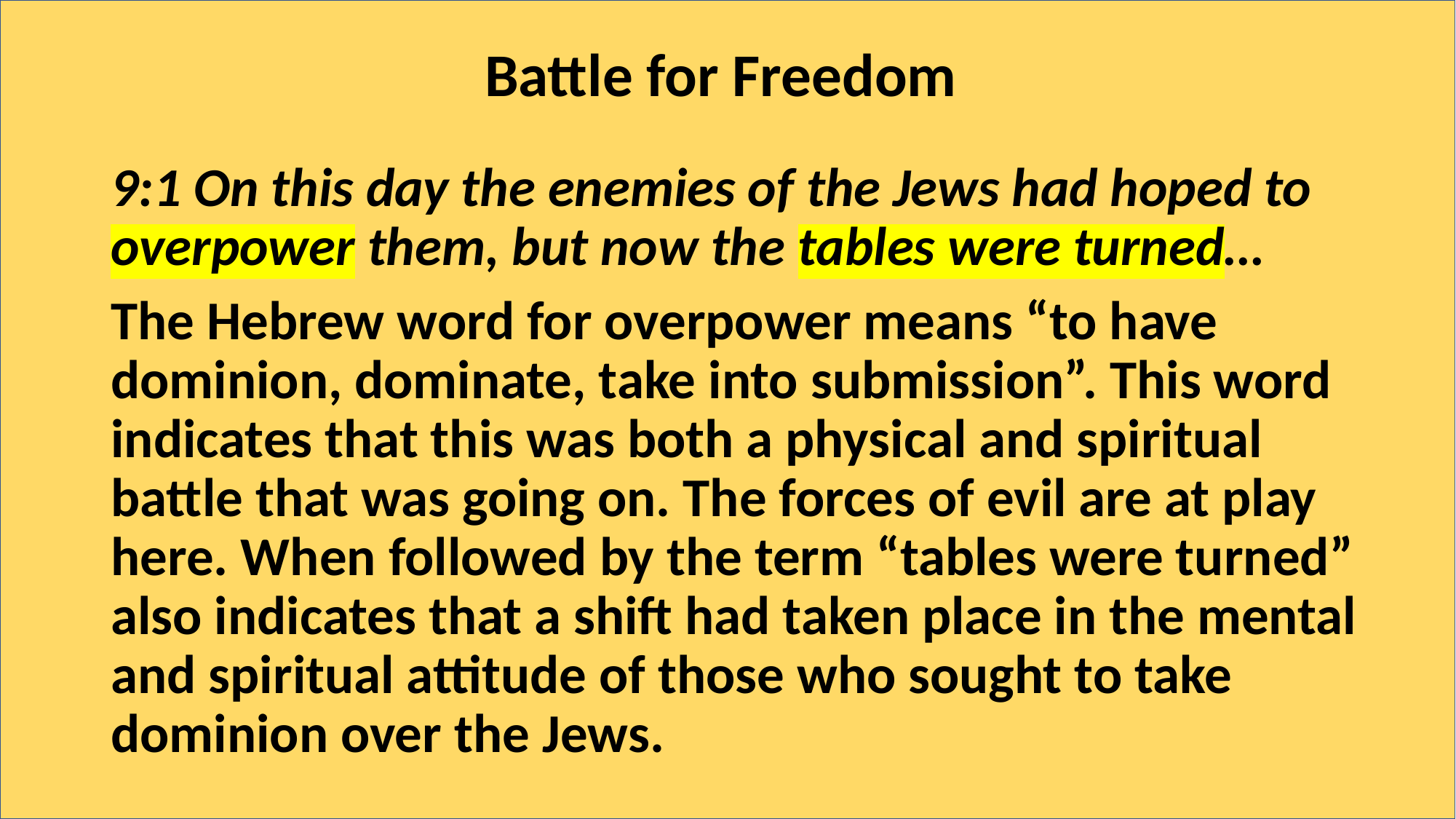

# Battle for Freedom
9:1 On this day the enemies of the Jews had hoped to overpower them, but now the tables were turned…
The Hebrew word for overpower means “to have dominion, dominate, take into submission”. This word indicates that this was both a physical and spiritual battle that was going on. The forces of evil are at play here. When followed by the term “tables were turned” also indicates that a shift had taken place in the mental and spiritual attitude of those who sought to take dominion over the Jews.